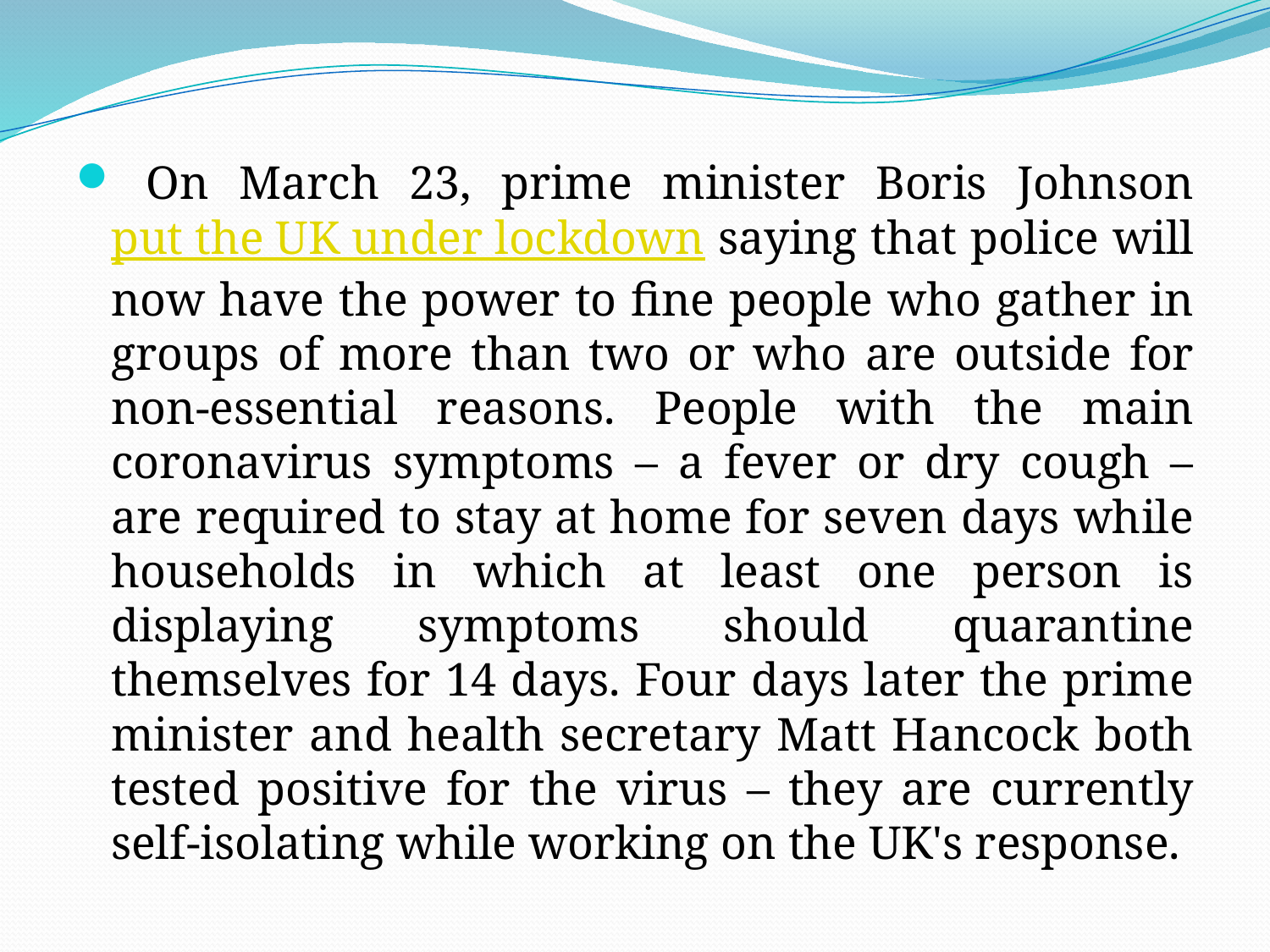

On March 23, prime minister Boris Johnson put the UK under lockdown saying that police will now have the power to fine people who gather in groups of more than two or who are outside for non-essential reasons. People with the main coronavirus symptoms – a fever or dry cough – are required to stay at home for seven days while households in which at least one person is displaying symptoms should quarantine themselves for 14 days. Four days later the prime minister and health secretary Matt Hancock both tested positive for the virus – they are currently self-isolating while working on the UK's response.